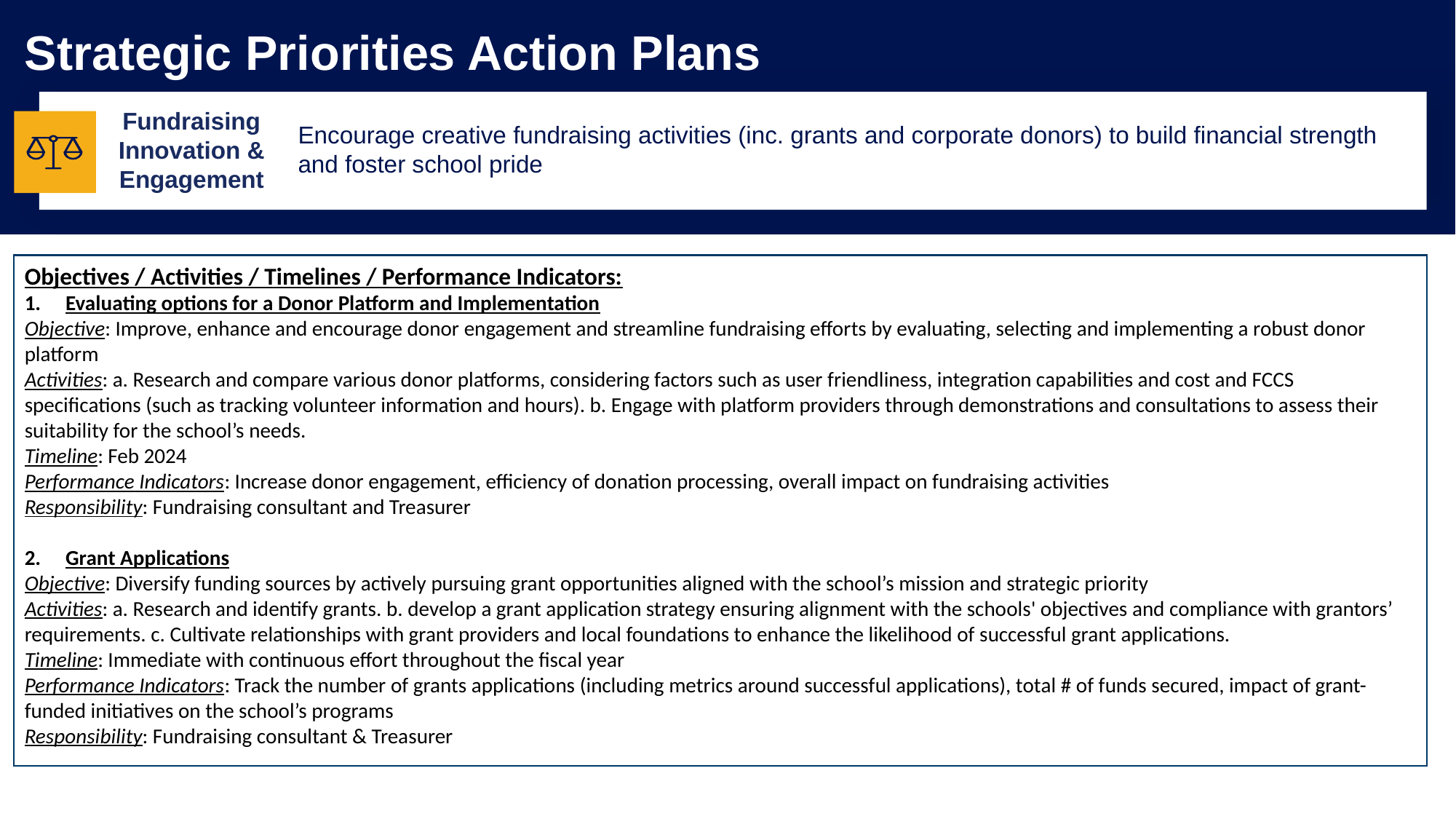

# Strategic Priorities Action Plans

Fundraising Innovation & Engagement

Encourage creative fundraising activities (inc. grants and corporate donors) to build financial strength and foster school pride

Objectives / Activities / Timelines / Performance Indicators:
Evaluating options for a Donor Platform and Implementation
Objective: Improve, enhance and encourage donor engagement and streamline fundraising efforts by evaluating, selecting and implementing a robust donor platform
Activities: a. Research and compare various donor platforms, considering factors such as user friendliness, integration capabilities and cost and FCCS specifications (such as tracking volunteer information and hours). b. Engage with platform providers through demonstrations and consultations to assess their suitability for the school’s needs.
Timeline: Feb 2024
Performance Indicators: Increase donor engagement, efficiency of donation processing, overall impact on fundraising activities
Responsibility: Fundraising consultant and Treasurer

Grant Applications
Objective: Diversify funding sources by actively pursuing grant opportunities aligned with the school’s mission and strategic priority
Activities: a. Research and identify grants. b. develop a grant application strategy ensuring alignment with the schools' objectives and compliance with grantors’ requirements. c. Cultivate relationships with grant providers and local foundations to enhance the likelihood of successful grant applications.
Timeline: Immediate with continuous effort throughout the fiscal year
Performance Indicators: Track the number of grants applications (including metrics around successful applications), total # of funds secured, impact of grant-funded initiatives on the school’s programs
Responsibility: Fundraising consultant & Treasurer